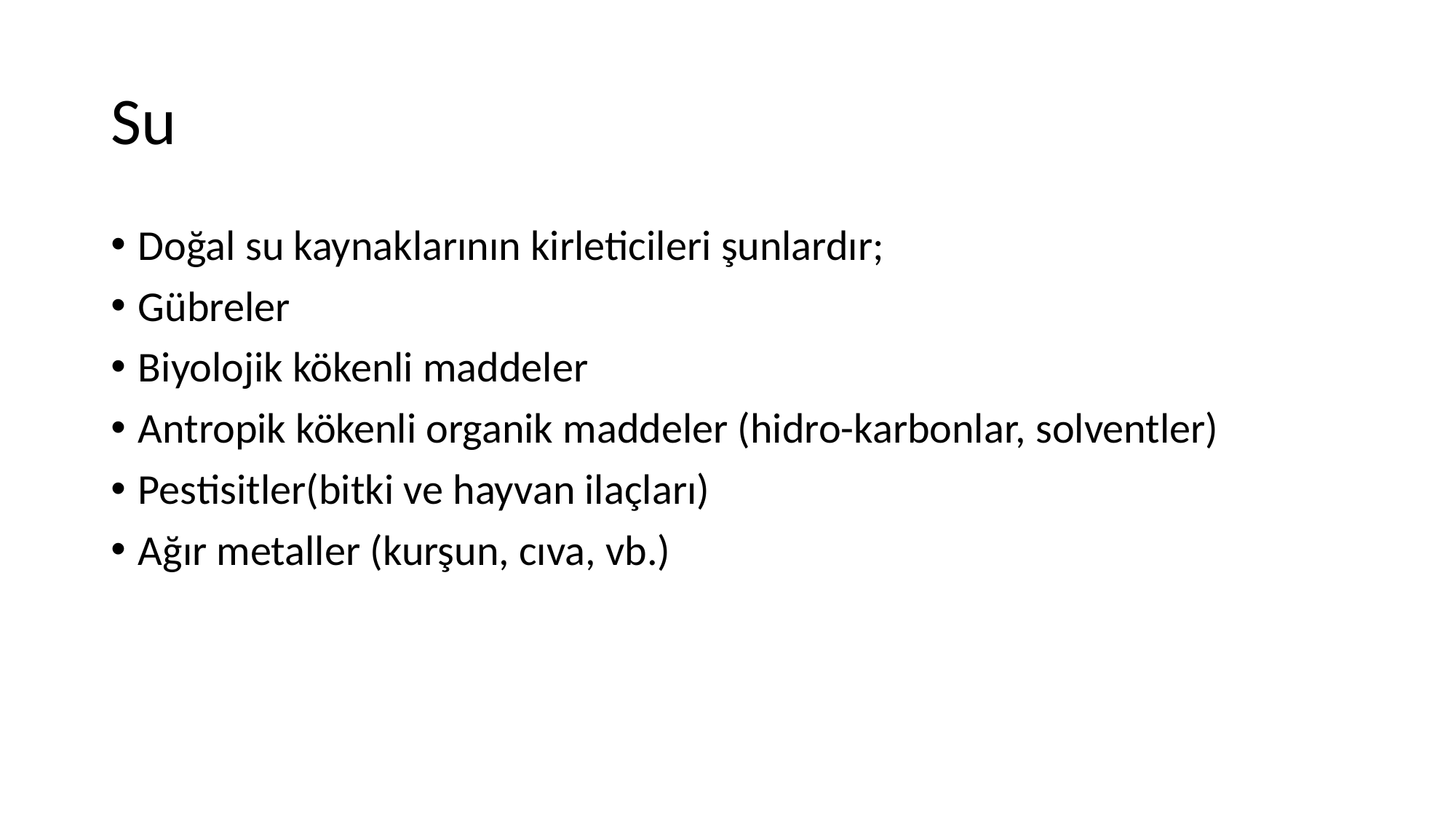

# Su
Doğal su kaynaklarının kirleticileri şunlardır;
Gübreler
Biyolojik kökenli maddeler
Antropik kökenli organik maddeler (hidro-karbonlar, solventler)
Pestisitler(bitki ve hayvan ilaçları)
Ağır metaller (kurşun, cıva, vb.)